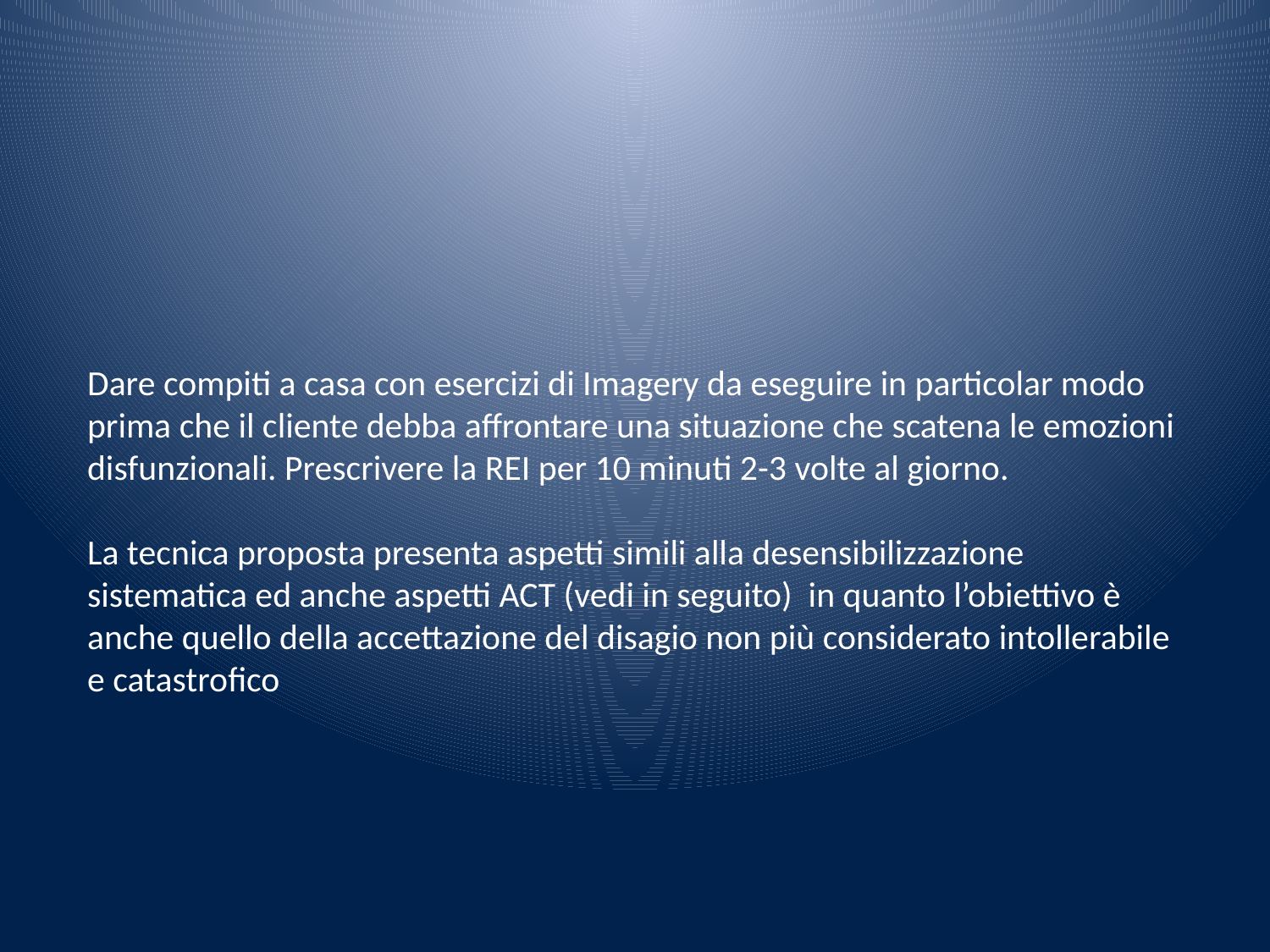

#

Dare compiti a casa con esercizi di Imagery da eseguire in particolar modo prima che il cliente debba affrontare una situazione che scatena le emozioni disfunzionali. Prescrivere la REI per 10 minuti 2-3 volte al giorno.

La tecnica proposta presenta aspetti simili alla desensibilizzazione sistematica ed anche aspetti ACT (vedi in seguito)  in quanto l’obiettivo è anche quello della accettazione del disagio non più considerato intollerabile e catastrofico